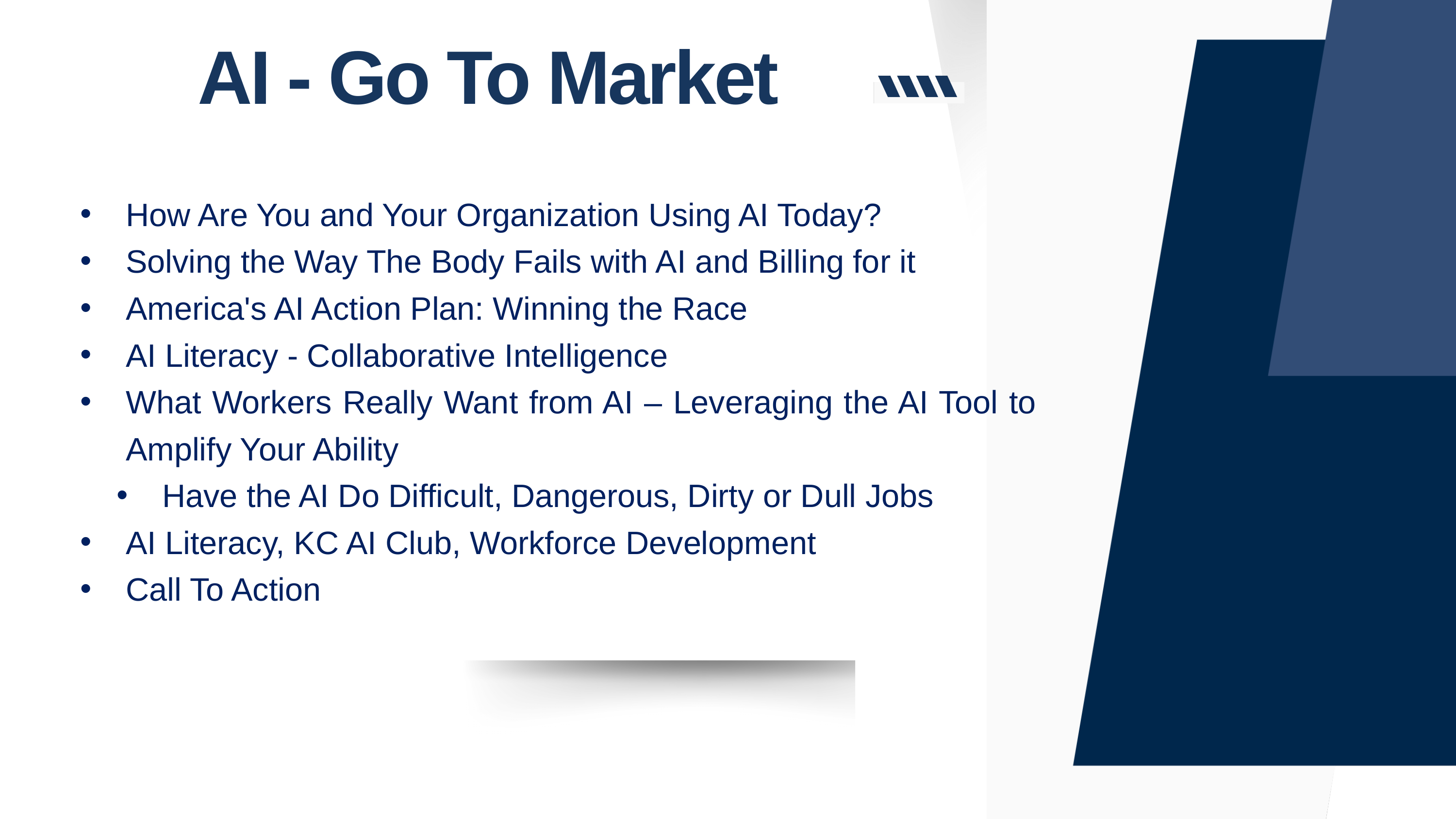

AI - Go To Market

How Are You and Your Organization Using AI Today?
Solving the Way The Body Fails with AI and Billing for it
America's AI Action Plan: Winning the Race
AI Literacy - Collaborative Intelligence
What Workers Really Want from AI – Leveraging the AI Tool to Amplify Your Ability
Have the AI Do Difficult, Dangerous, Dirty or Dull Jobs
AI Literacy, KC AI Club, Workforce Development
Call To Action